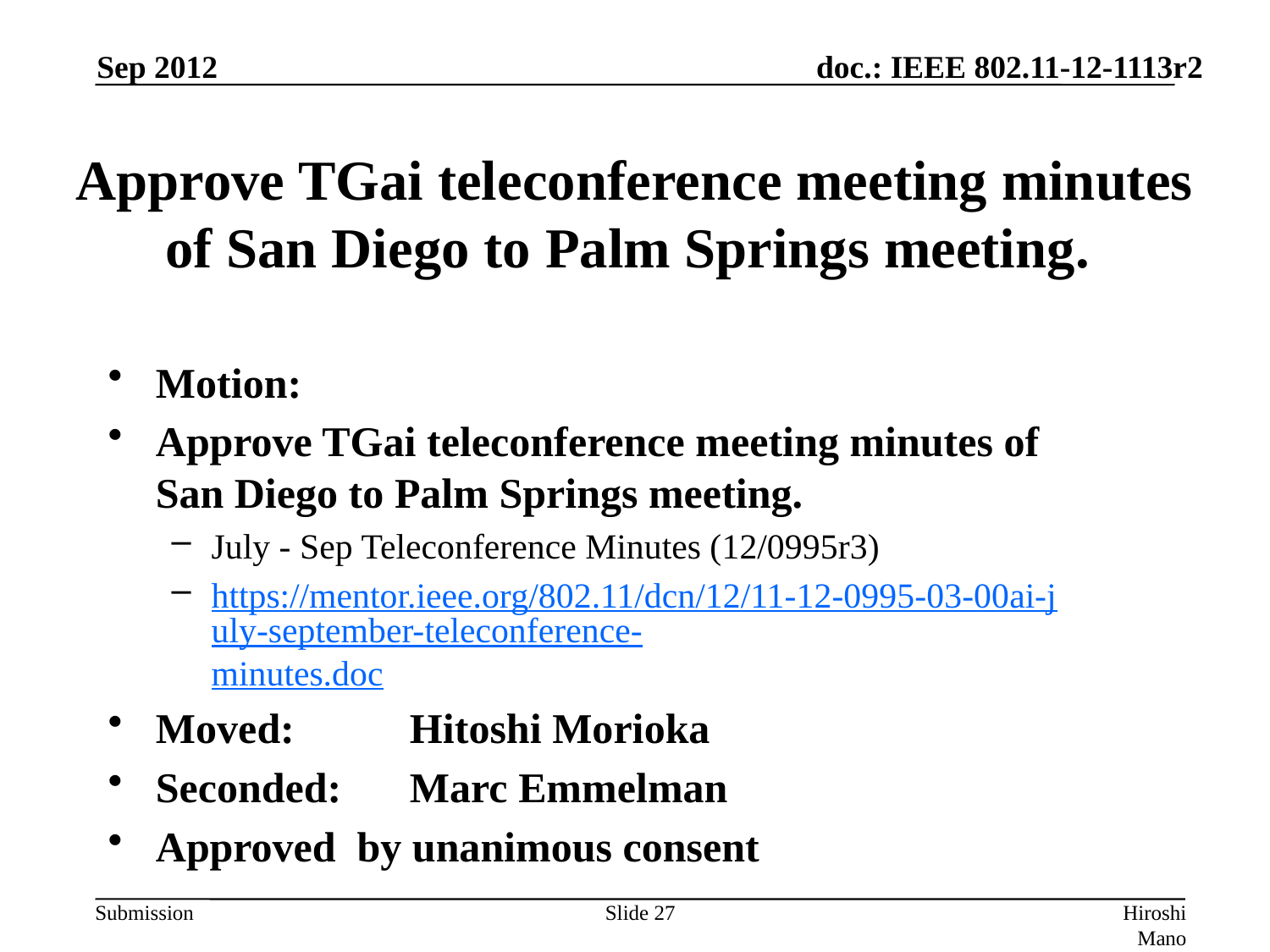

Sep 2012
# Approve TGai teleconference meeting minutes of San Diego to Palm Springs meeting.
Motion:
Approve TGai teleconference meeting minutes of San Diego to Palm Springs meeting.
July - Sep Teleconference Minutes (12/0995r3)
https://mentor.ieee.org/802.11/dcn/12/11-12-0995-03-00ai-july-september-teleconference-minutes.doc
Moved: 	Hitoshi Morioka
Seconded:	Marc Emmelman
Approved  by unanimous consent

Slide 27
Hiroshi Mano (ATRD, Root, Lab)